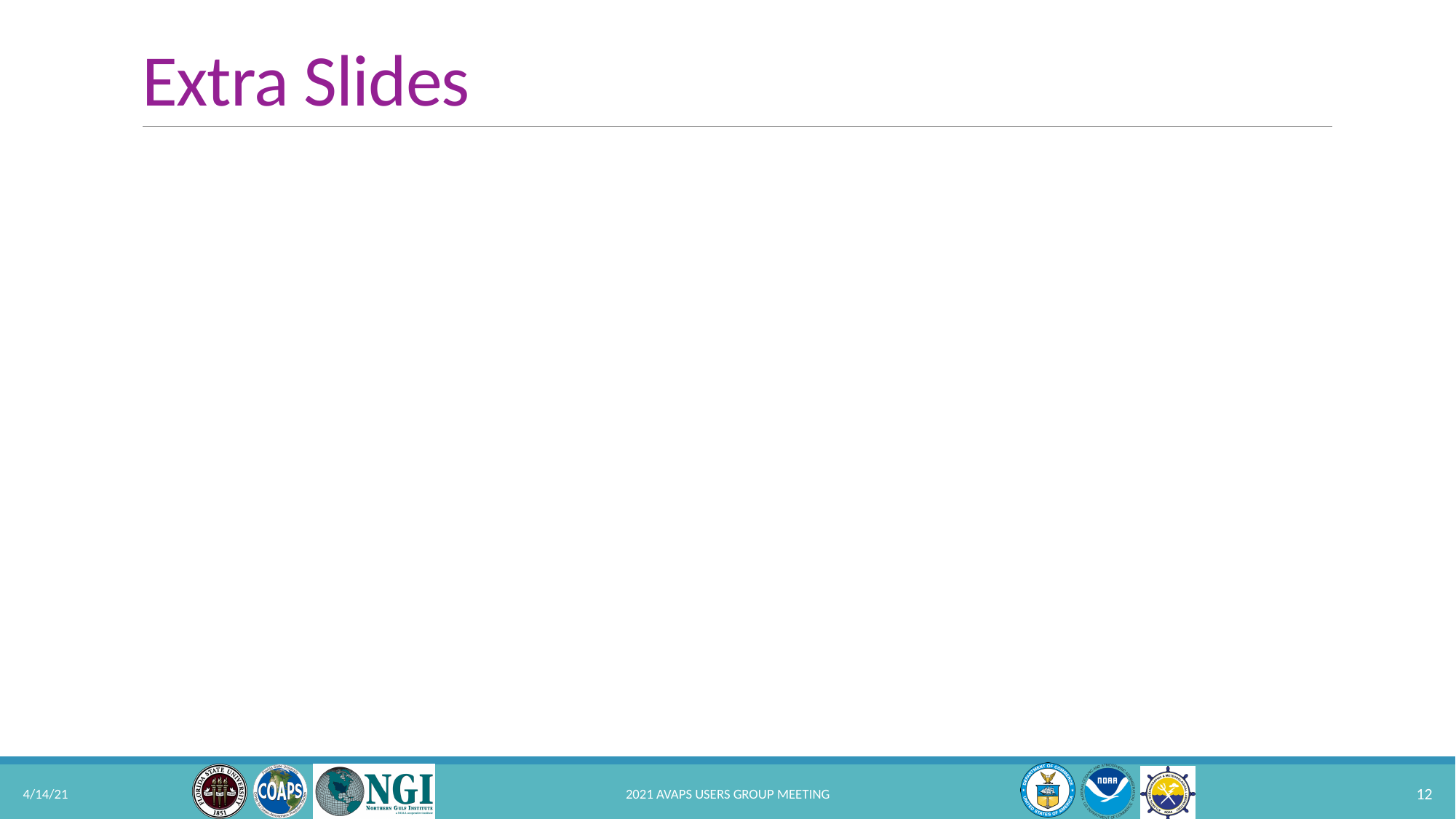

# Extra Slides
4/14/21
2021 AVAPS Users Group Meeting
12